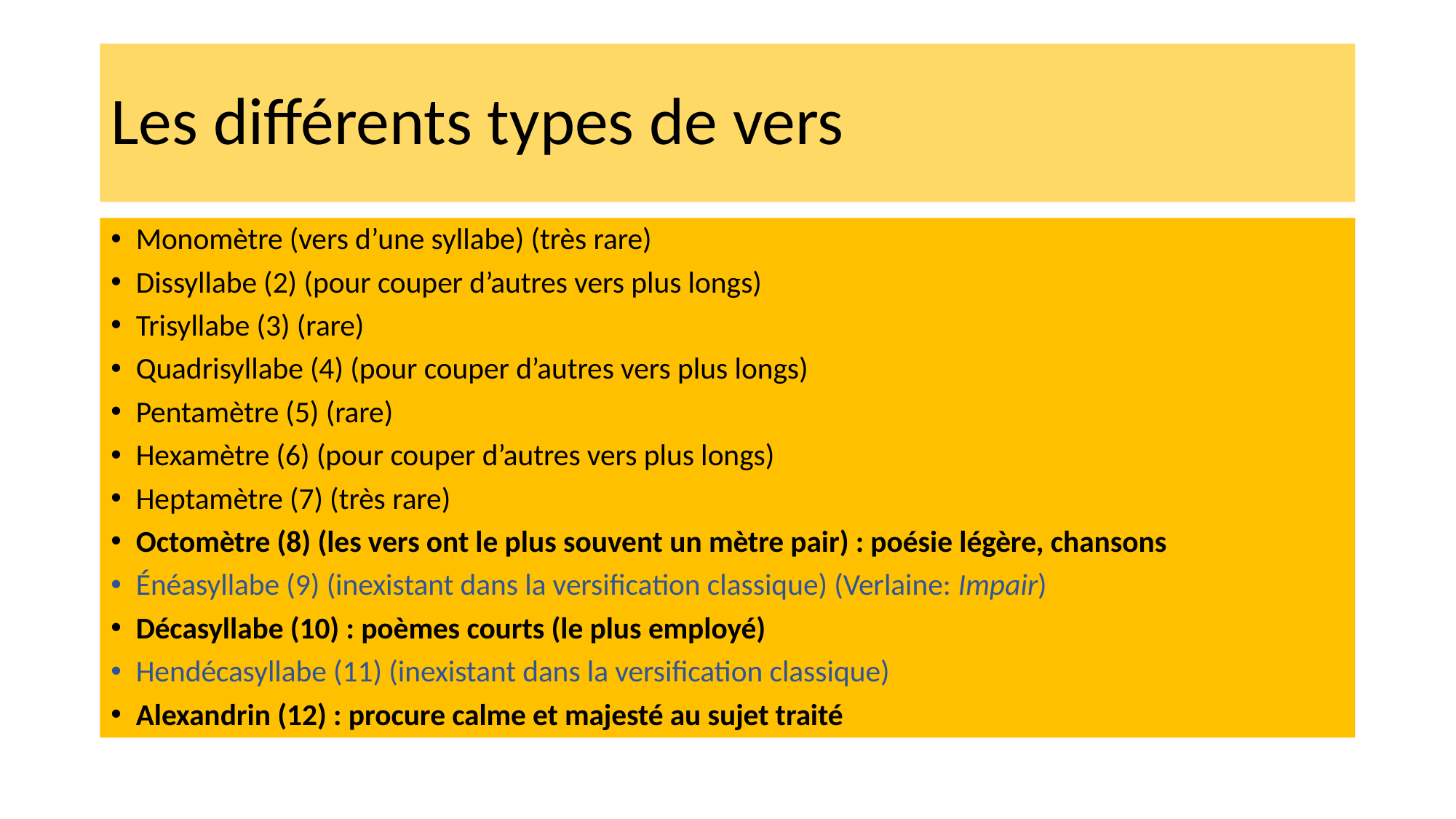

# Les différents types de vers
Monomètre (vers d’une syllabe) (très rare)
Dissyllabe (2) (pour couper d’autres vers plus longs)
Trisyllabe (3) (rare)
Quadrisyllabe (4) (pour couper d’autres vers plus longs)
Pentamètre (5) (rare)
Hexamètre (6) (pour couper d’autres vers plus longs)
Heptamètre (7) (très rare)
Octomètre (8) (les vers ont le plus souvent un mètre pair) : poésie légère, chansons
Énéasyllabe (9) (inexistant dans la versification classique) (Verlaine: Impair)
Décasyllabe (10) : poèmes courts (le plus employé)
Hendécasyllabe (11) (inexistant dans la versification classique)
Alexandrin (12) : procure calme et majesté au sujet traité